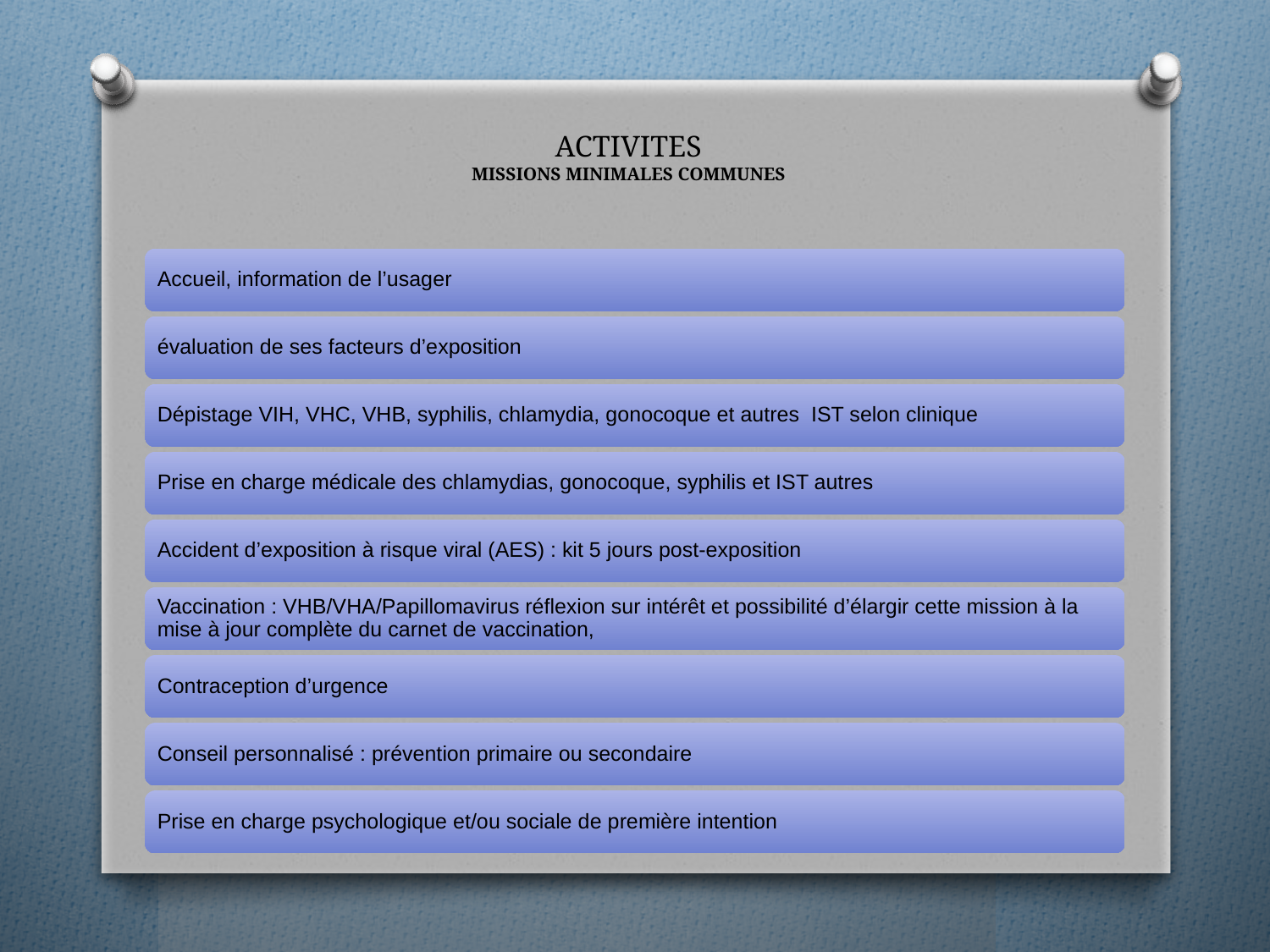

# ACTIVITES MISSIONS MINIMALES COMMUNES
Accueil, information de l’usager
évaluation de ses facteurs d’exposition
Dépistage VIH, VHC, VHB, syphilis, chlamydia, gonocoque et autres  IST selon clinique
Prise en charge médicale des chlamydias, gonocoque, syphilis et IST autres
Accident d’exposition à risque viral (AES) : kit 5 jours post-exposition
Vaccination : VHB/VHA/Papillomavirus réflexion sur intérêt et possibilité d’élargir cette mission à la mise à jour complète du carnet de vaccination,
Contraception d’urgence
Conseil personnalisé : prévention primaire ou secondaire
Prise en charge psychologique et/ou sociale de première intention